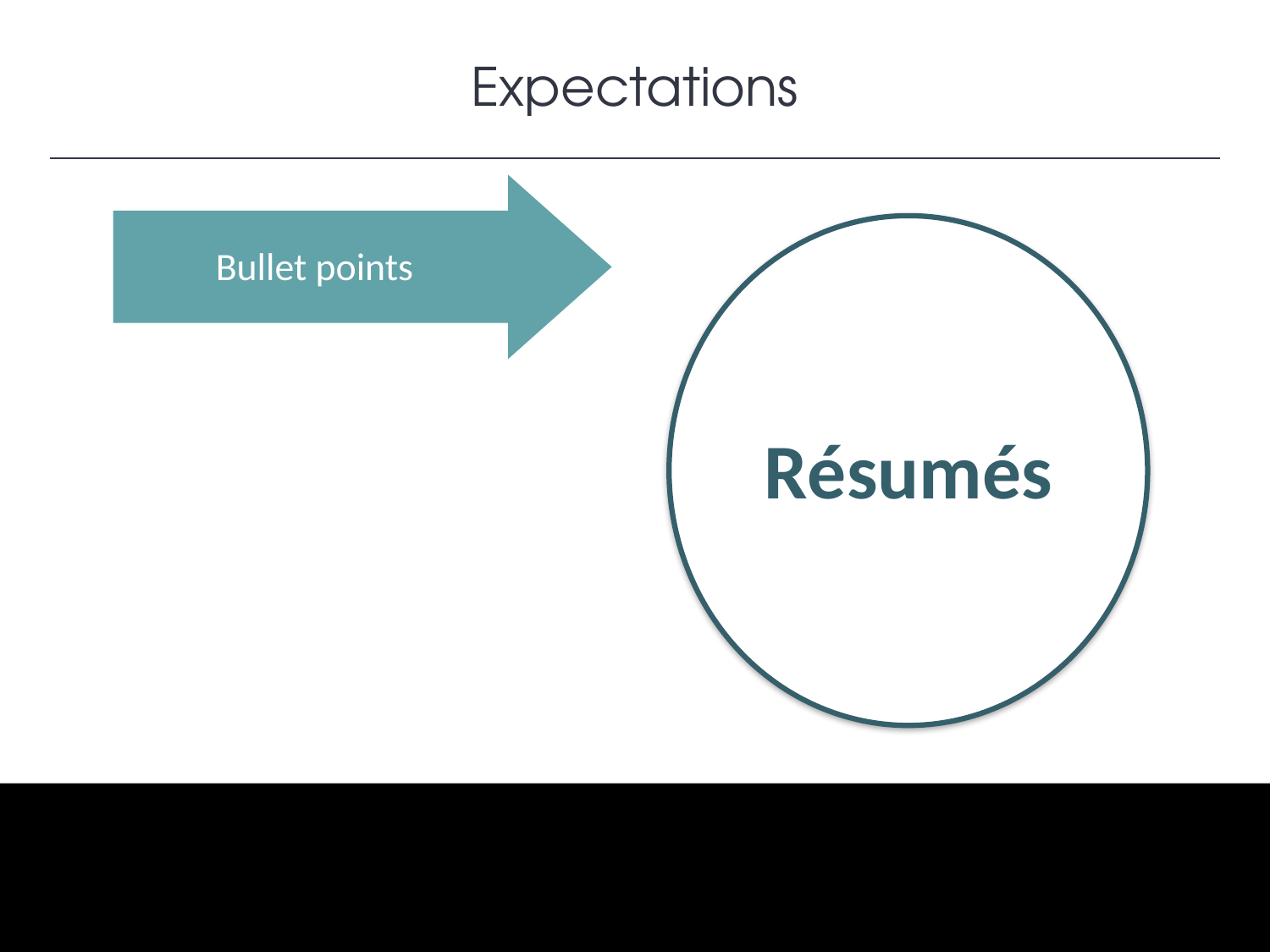

Expectations
HAWKES LEARNING

Bullet points
Résumés
Education Details
Chronological Organization